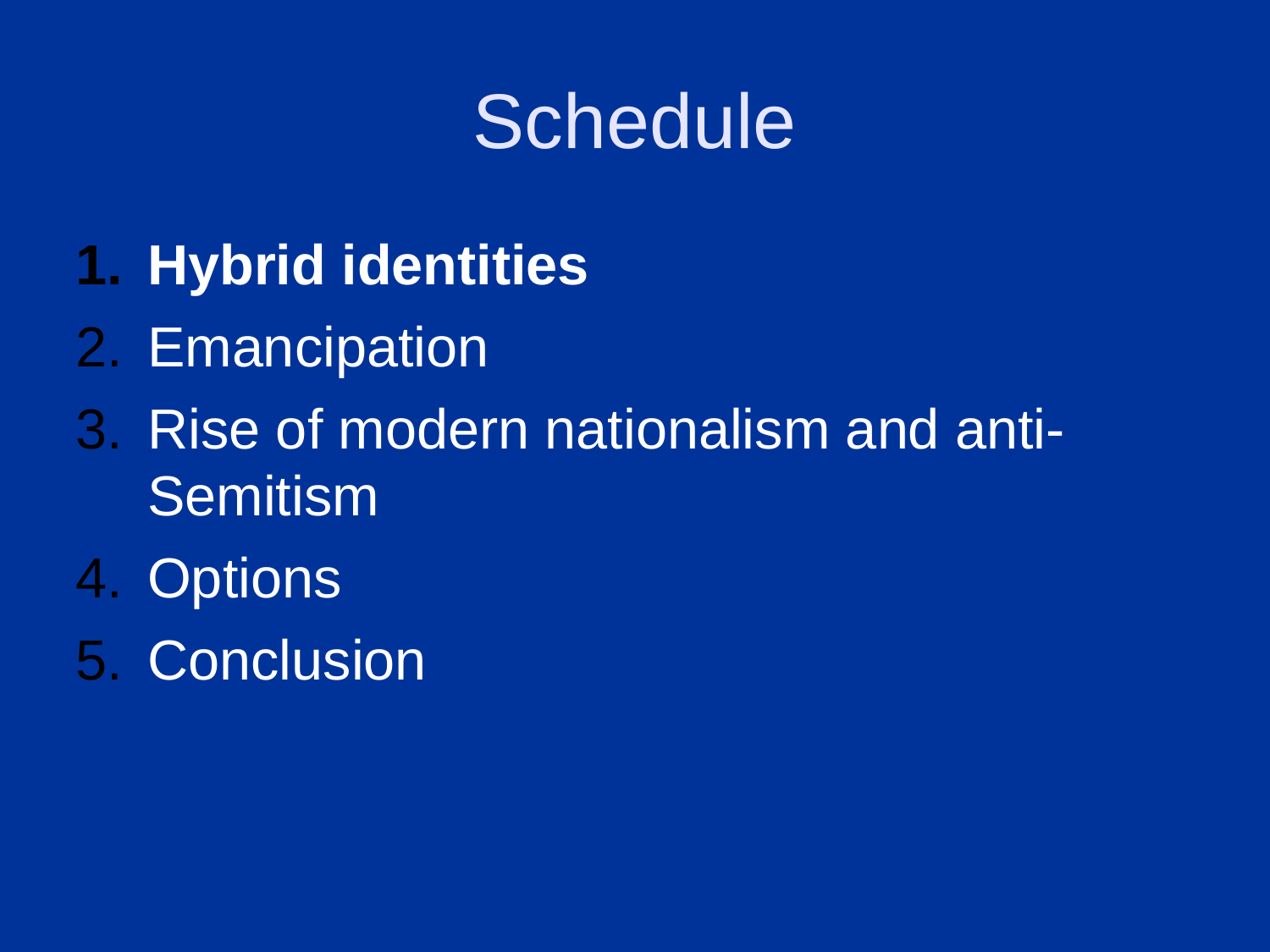

# Schedule
Hybrid identities
Emancipation
Rise of modern nationalism and anti-Semitism
Options
Conclusion